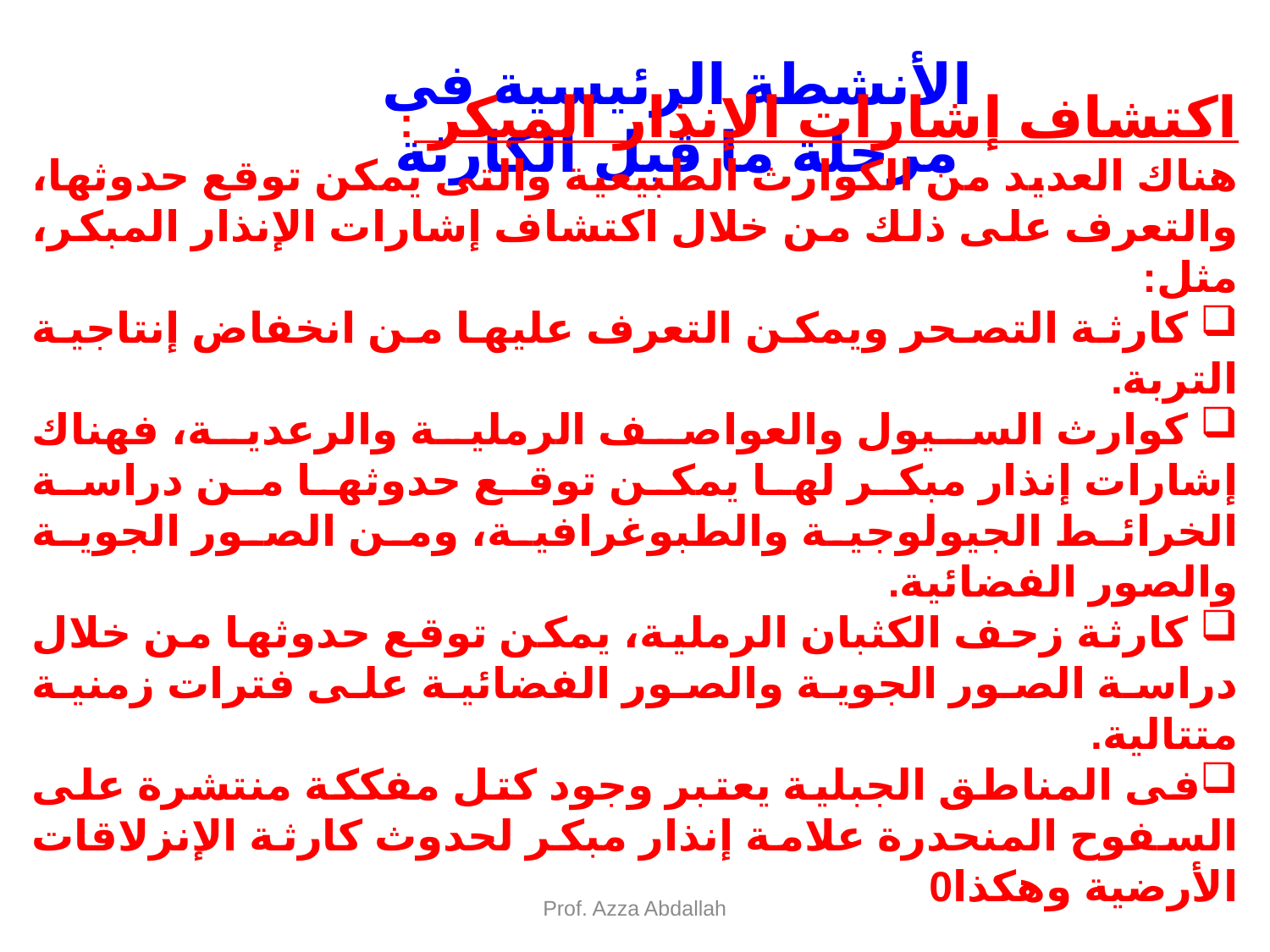

الأنشطة الرئيسية فى مرحلة ما قبل الكارثة
اكتشاف إشارات الإنذار المبكر :
	هناك العديد من الكوارث الطبيعية والتى يمكن توقع حدوثها، والتعرف على ذلك من خلال اكتشاف إشارات الإنذار المبكر، مثل:
 كارثة التصحر ويمكن التعرف عليها من انخفاض إنتاجية التربة.
 كوارث السيول والعواصف الرملية والرعدية، فهناك إشارات إنذار مبكر لها يمكن توقع حدوثها من دراسة الخرائط الجيولوجية والطبوغرافية، ومن الصور الجوية والصور الفضائية.
 كارثة زحف الكثبان الرملية، يمكن توقع حدوثها من خلال دراسة الصور الجوية والصور الفضائية على فترات زمنية متتالية.
فى المناطق الجبلية يعتبر وجود كتل مفككة منتشرة على السفوح المنحدرة علامة إنذار مبكر لحدوث كارثة الإنزلاقات الأرضية وهكذا0

Prof. Azza Abdallah